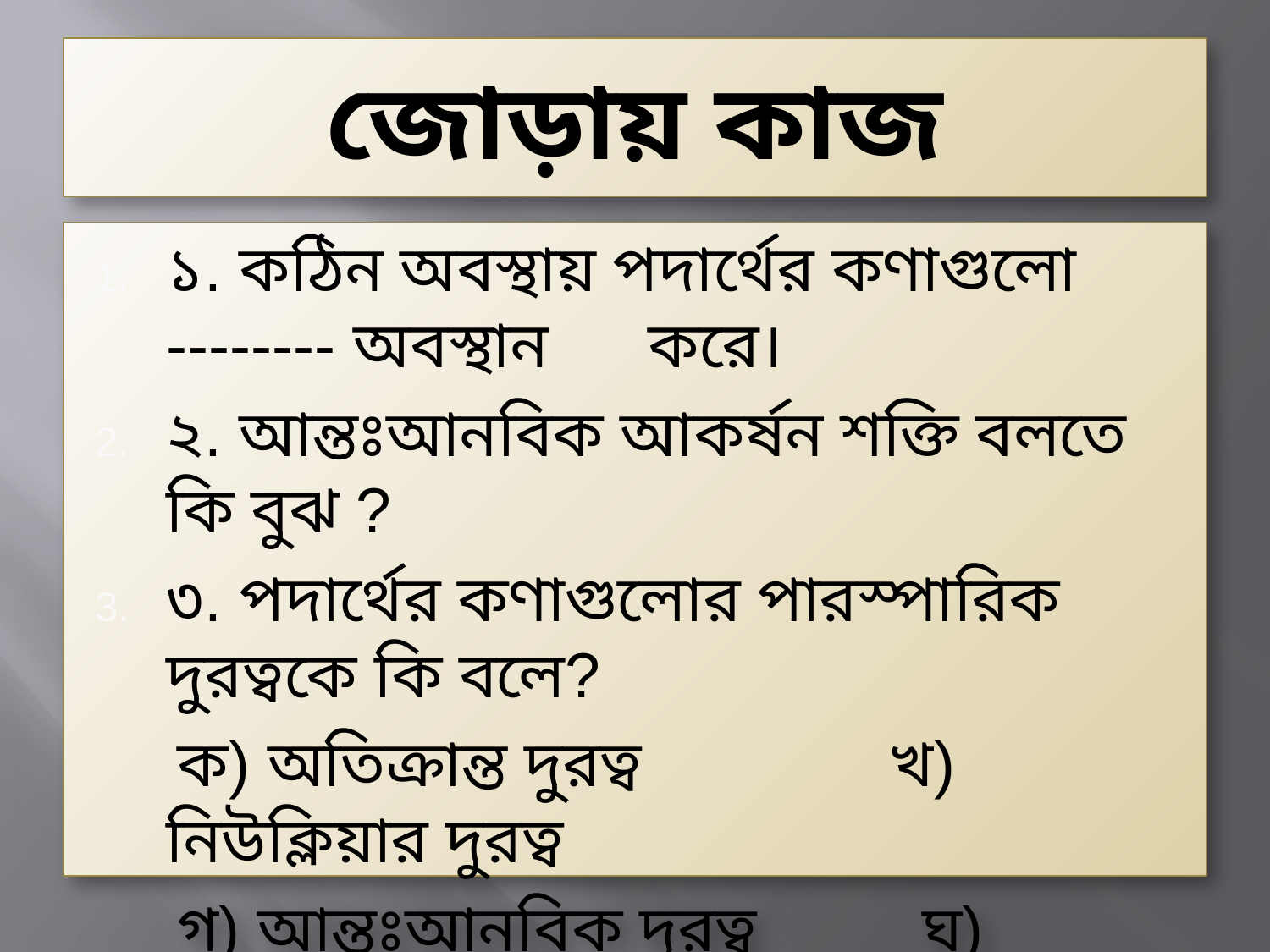

# জোড়ায় কাজ
১. কঠিন অবস্থায় পদার্থের কণাগুলো -------- অবস্থান      করে।
২. আন্তঃআনবিক আকর্ষন শক্তি বলতে কি বুঝ ?
৩. পদার্থের কণাগুলোর পারস্পারিক দুরত্বকে কি বলে?
     ক) অতিক্রান্ত দুরত্ব               খ) নিউক্লিয়ার দুরত্ব
     গ) আন্তঃআনবিক দুরত্ব          ঘ) সবগুলো